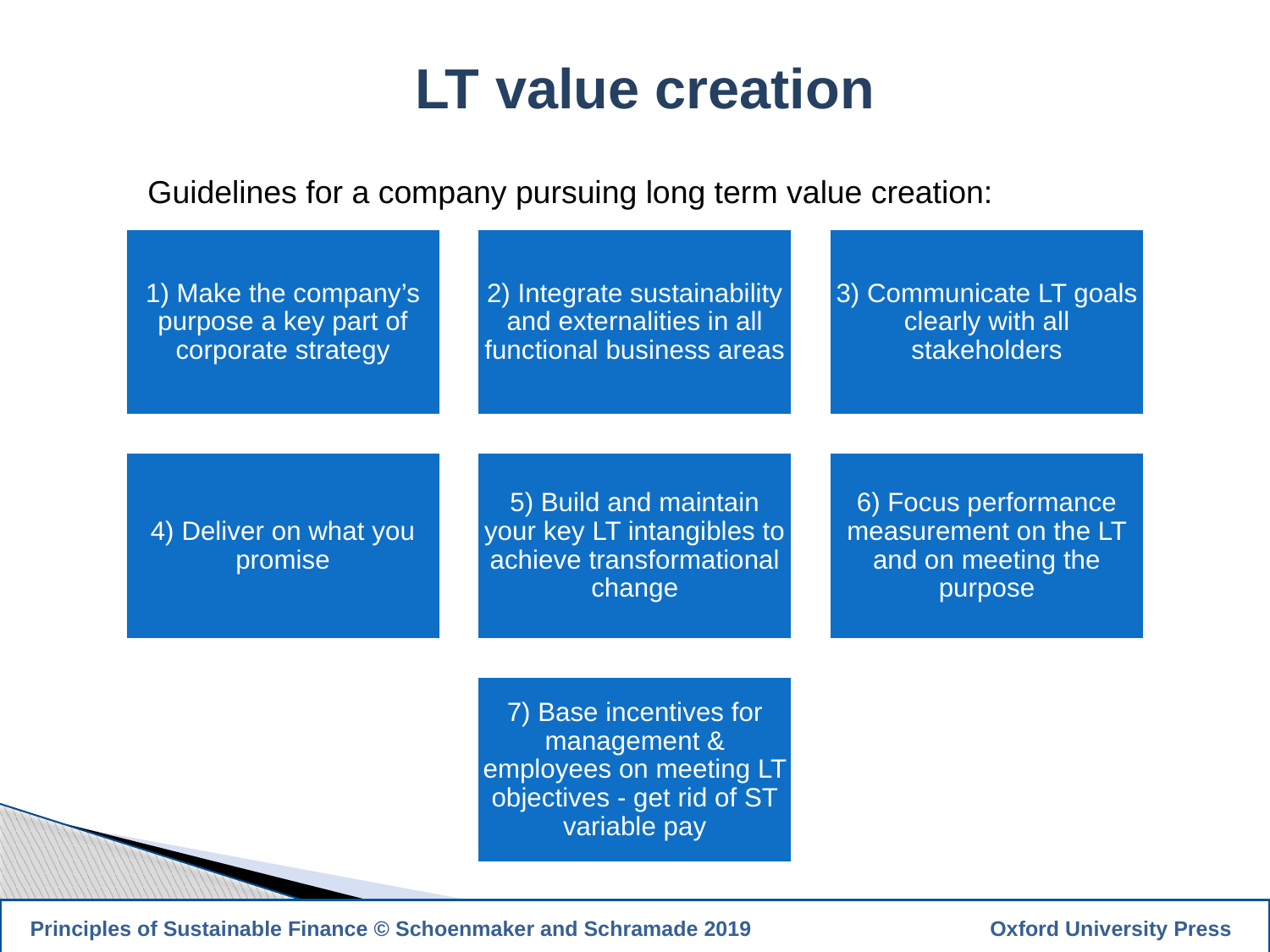

LT value creation
Guidelines for a company pursuing long term value creation:
1) Make the company’s purpose a key part of corporate strategy
2) Integrate sustainability and externalities in all functional business areas
3) Communicate LT goals clearly with all stakeholders
4) Deliver on what you promise
5) Build and maintain your key LT intangibles to achieve transformational change
6) Focus performance measurement on the LT and on meeting the purpose
7) Base incentives for management & employees on meeting LT objectives - get rid of ST variable pay
21

   Principles of Sustainable Finance © Schoenmaker and Schramade 2019		               Oxford University Press